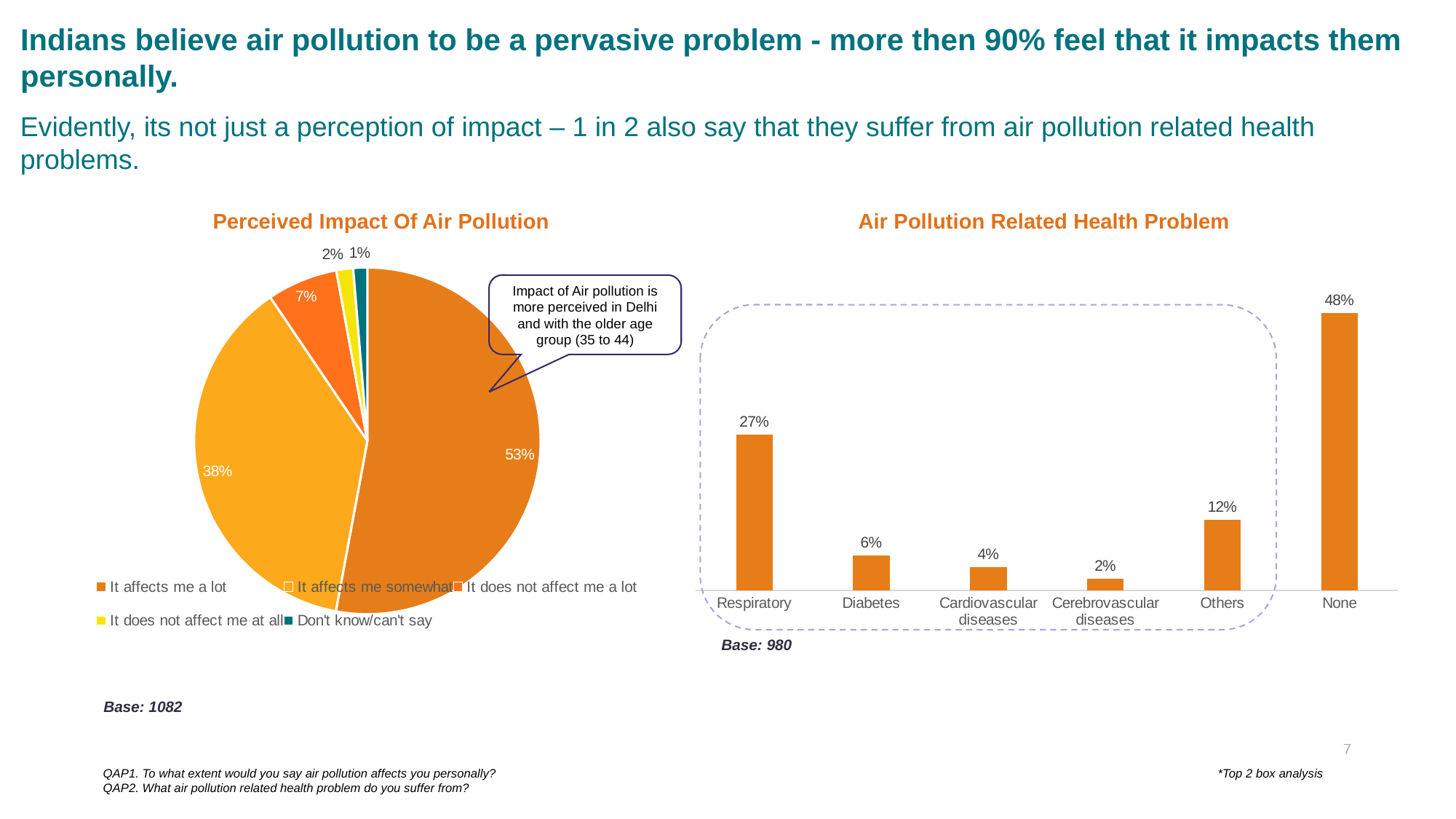

# Indians believe air pollution to be a pervasive problem - more then 90% feel that it impacts them personally.
Evidently, its not just a perception of impact – 1 in 2 also say that they suffer from air pollution related health problems.
Air Pollution Related Health Problem
Perceived Impact Of Air Pollution

### Chart

| Category | Sales |
|---|---|
| It affects me a lot | 0.5292 |
| It affects me somewhat | 0.3762 |
| It does not affect me a lot | 0.0659 |
| It does not affect me at all | 0.0157 |
| Don't know/can't say | 0.0131 |

### Chart

| Category | Series 1 |
|---|---|
| Respiratory | 0.27 |
| Diabetes | 0.06 |
| Cardiovascular diseases | 0.04 |
| Cerebrovascular diseases | 0.02 |
| Others | 0.1225 |
| None | 0.48 |
Impact of Air pollution is more perceived in Delhi and with the older age group (35 to 44)

Base: 980
Base: 1082
QAP1. To what extent would you say air pollution affects you personally?
QAP2. What air pollution related health problem do you suffer from?
*Top 2 box analysis